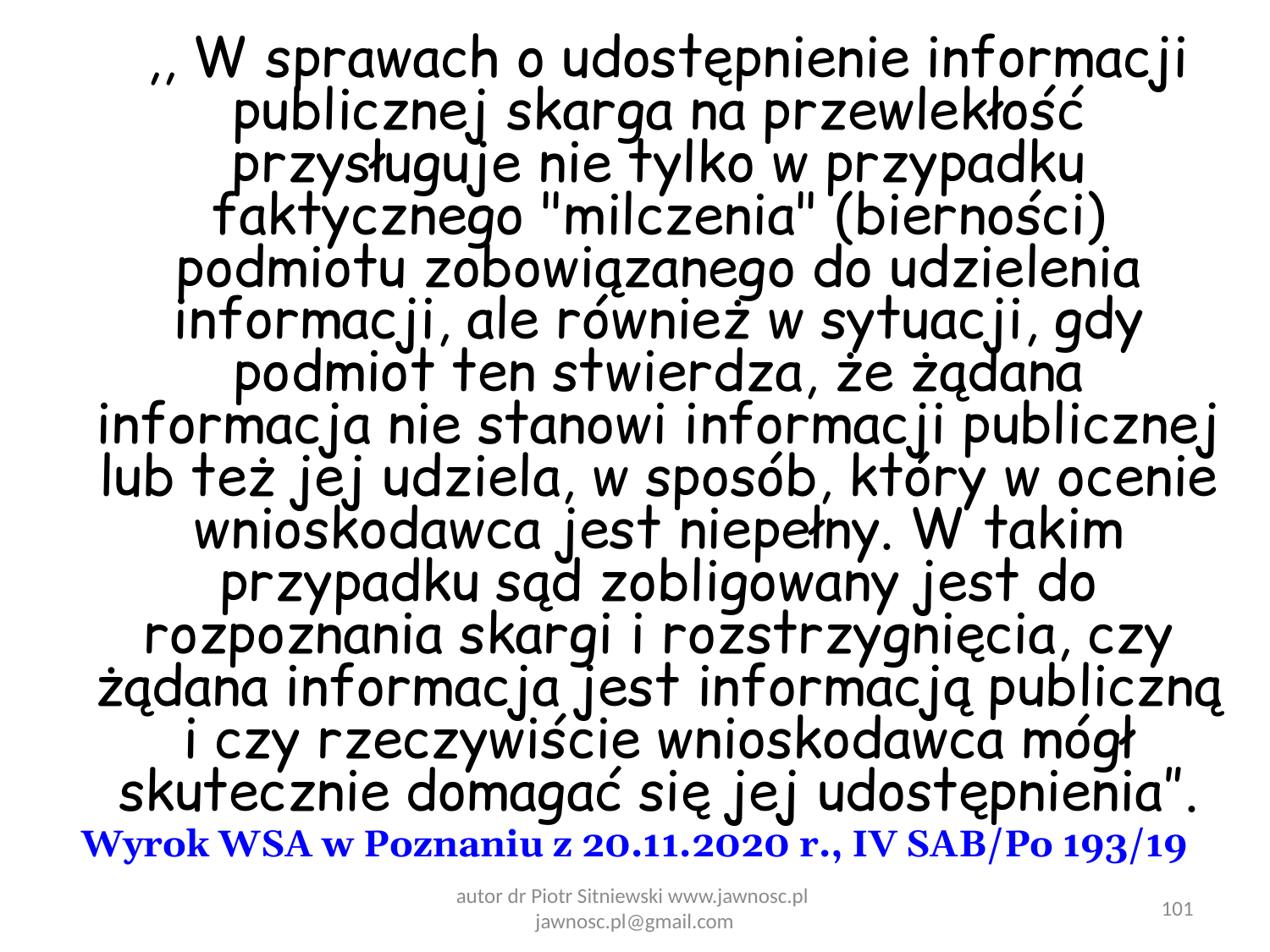

,, W sprawach o udostępnienie informacji publicznej skarga na przewlekłość przysługuje nie tylko w przypadku faktycznego "milczenia" (bierności) podmiotu zobowiązanego do udzielenia informacji, ale również w sytuacji, gdy podmiot ten stwierdza, że żądana informacja nie stanowi informacji publicznej lub też jej udziela, w sposób, który w ocenie wnioskodawca jest niepełny. W takim przypadku sąd zobligowany jest do rozpoznania skargi i rozstrzygnięcia, czy żądana informacja jest informacją publiczną i czy rzeczywiście wnioskodawca mógł skutecznie domagać się jej udostępnienia”.
Wyrok WSA w Poznaniu z 20.11.2020 r., IV SAB/Po 193/19
autor dr Piotr Sitniewski www.jawnosc.pl  jawnosc.pl@gmail.com
101